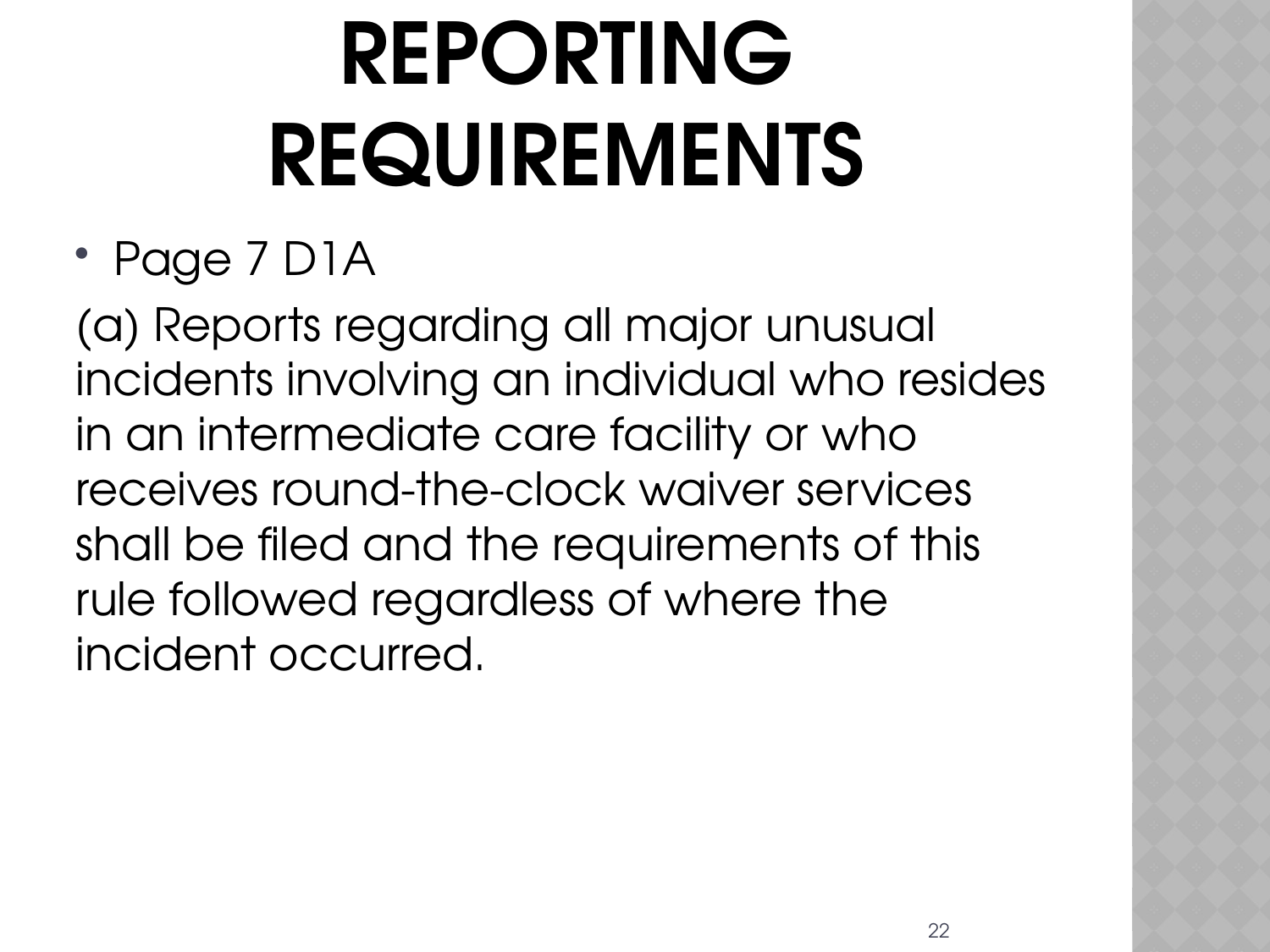

# Reporting Requirements
Page 7 D1A
(a) Reports regarding all major unusual incidents involving an individual who resides in an intermediate care facility or who receives round-the-clock waiver services shall be filed and the requirements of this rule followed regardless of where the incident occurred.

22